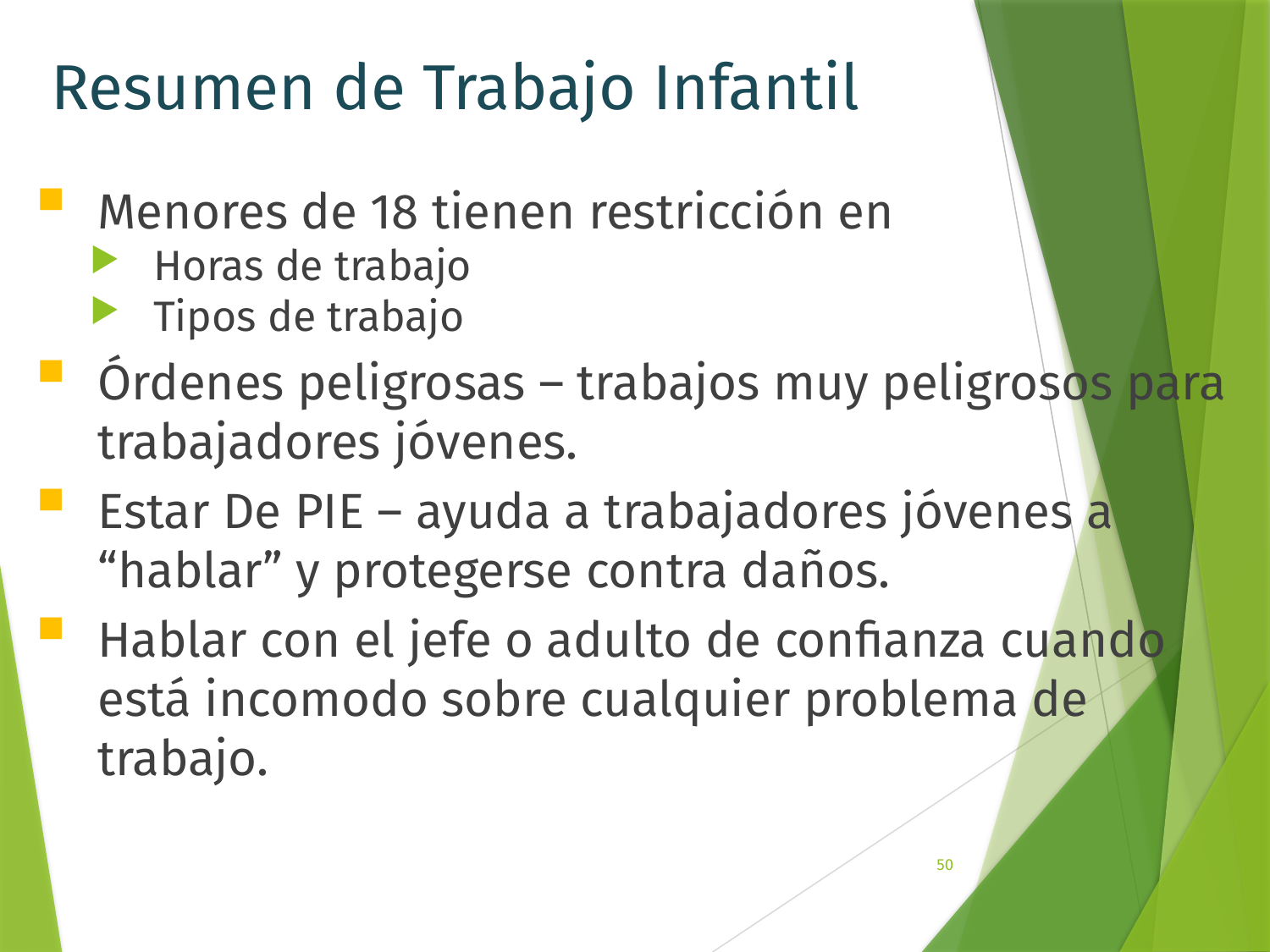

# Resumen de Trabajo Infantil
Menores de 18 tienen restricción en
Horas de trabajo
Tipos de trabajo
Órdenes peligrosas – trabajos muy peligrosos para trabajadores jóvenes.
Estar De PIE – ayuda a trabajadores jóvenes a “hablar” y protegerse contra daños.
Hablar con el jefe o adulto de confianza cuando está incomodo sobre cualquier problema de trabajo.
50